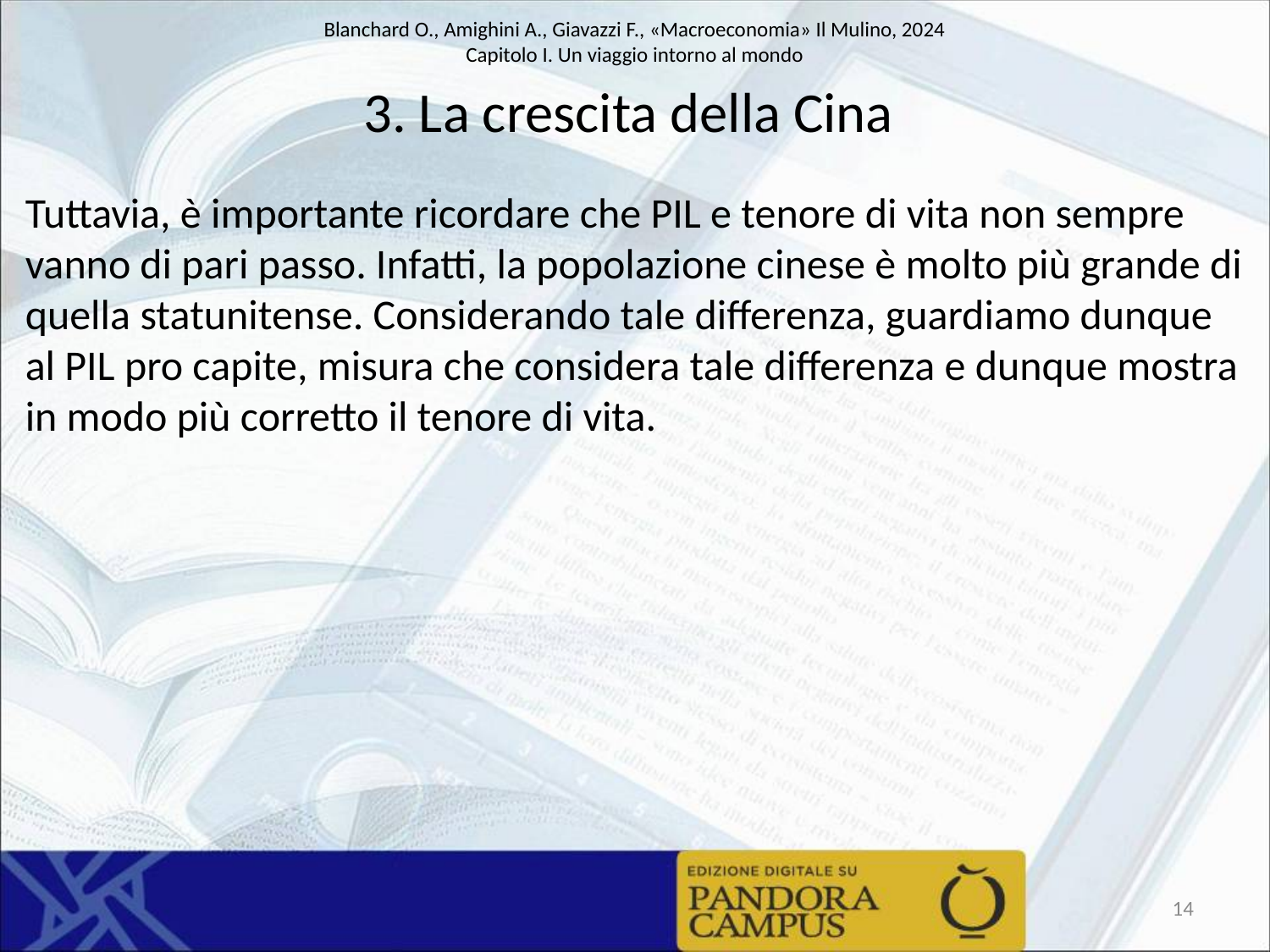

# 3. La crescita della Cina
Tuttavia, è importante ricordare che PIL e tenore di vita non sempre vanno di pari passo. Infatti, la popolazione cinese è molto più grande di quella statunitense. Considerando tale differenza, guardiamo dunque al PIL pro capite, misura che considera tale differenza e dunque mostra in modo più corretto il tenore di vita.
14